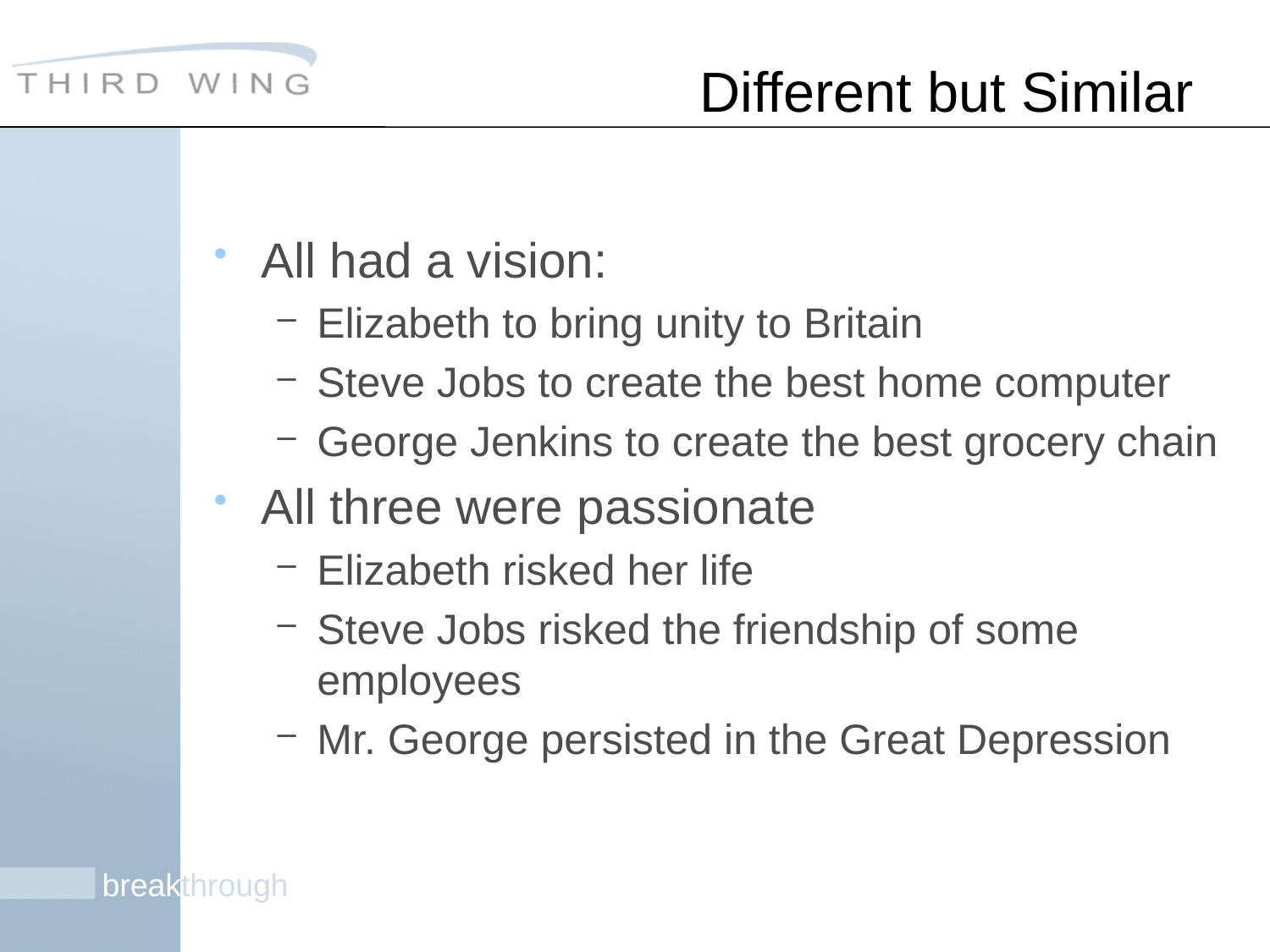

# Different but Similar
All had a vision:
Elizabeth to bring unity to Britain
Steve Jobs to create the best home computer
George Jenkins to create the best grocery chain
All three were passionate
Elizabeth risked her life
Steve Jobs risked the friendship of some employees
Mr. George persisted in the Great Depression